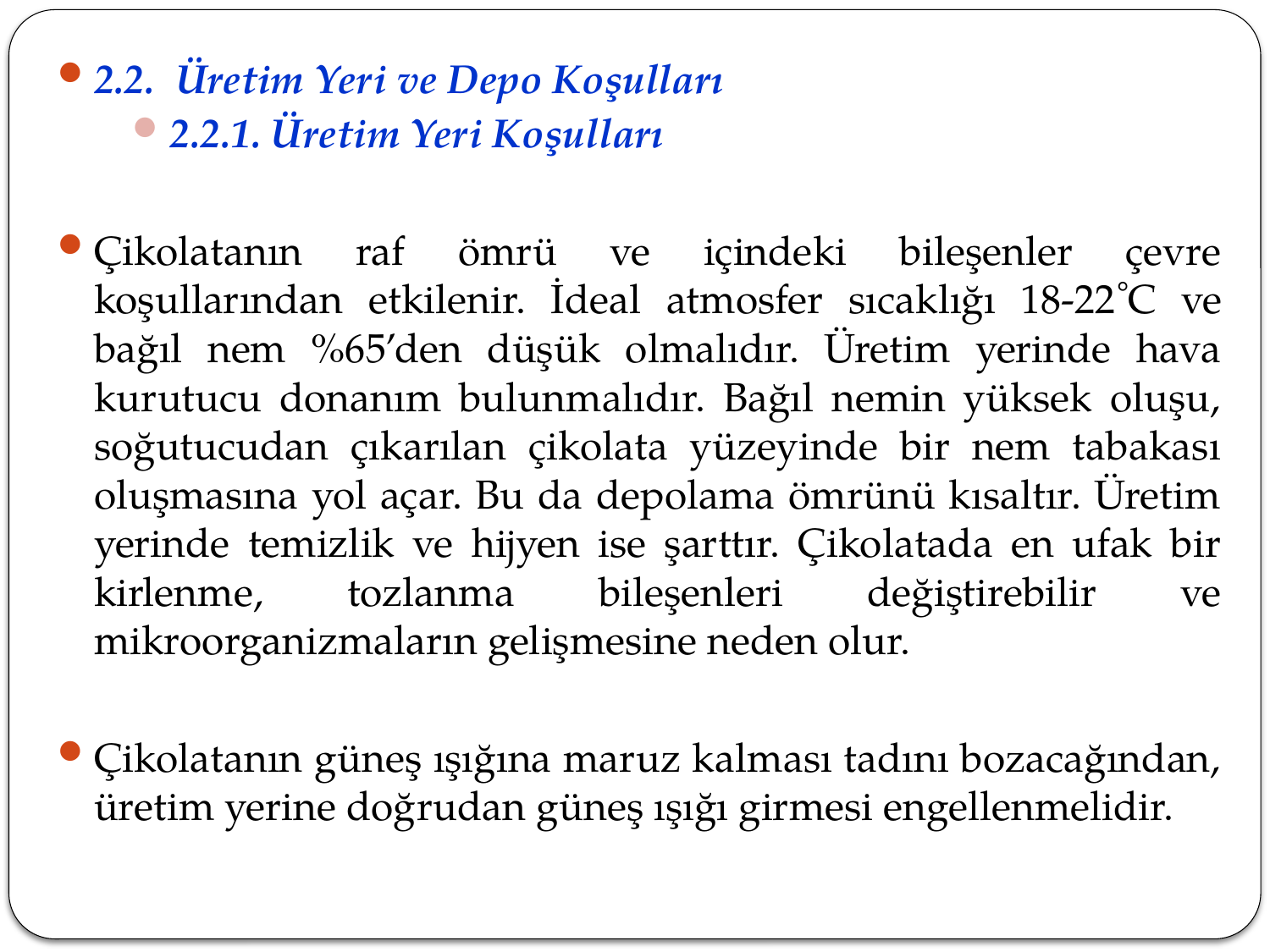

2.2.  Üretim Yeri ve Depo Koşulları
2.2.1. Üretim Yeri Koşulları

Çikolatanın raf ömrü ve içindeki bileşenler çevre koşullarından etkilenir. İdeal atmosfer sıcaklığı 18-22°C ve bağıl nem %65’den düşük olmalıdır. Üretim yerinde hava kurutucu donanım bulunmalıdır. Bağıl nemin yüksek oluşu, soğutucudan çıkarılan çikolata yüzeyinde bir nem tabakası oluşmasına yol açar. Bu da depolama ömrünü kısaltır. Üretim yerinde temizlik ve hijyen ise şarttır. Çikolatada en ufak bir kirlenme, tozlanma bileşenleri değiştirebilir ve mikroorganizmaların gelişmesine neden olur.

Çikolatanın güneş ışığına maruz kalması tadını bozacağından, üretim yerine doğrudan güneş ışığı girmesi engellenmelidir.